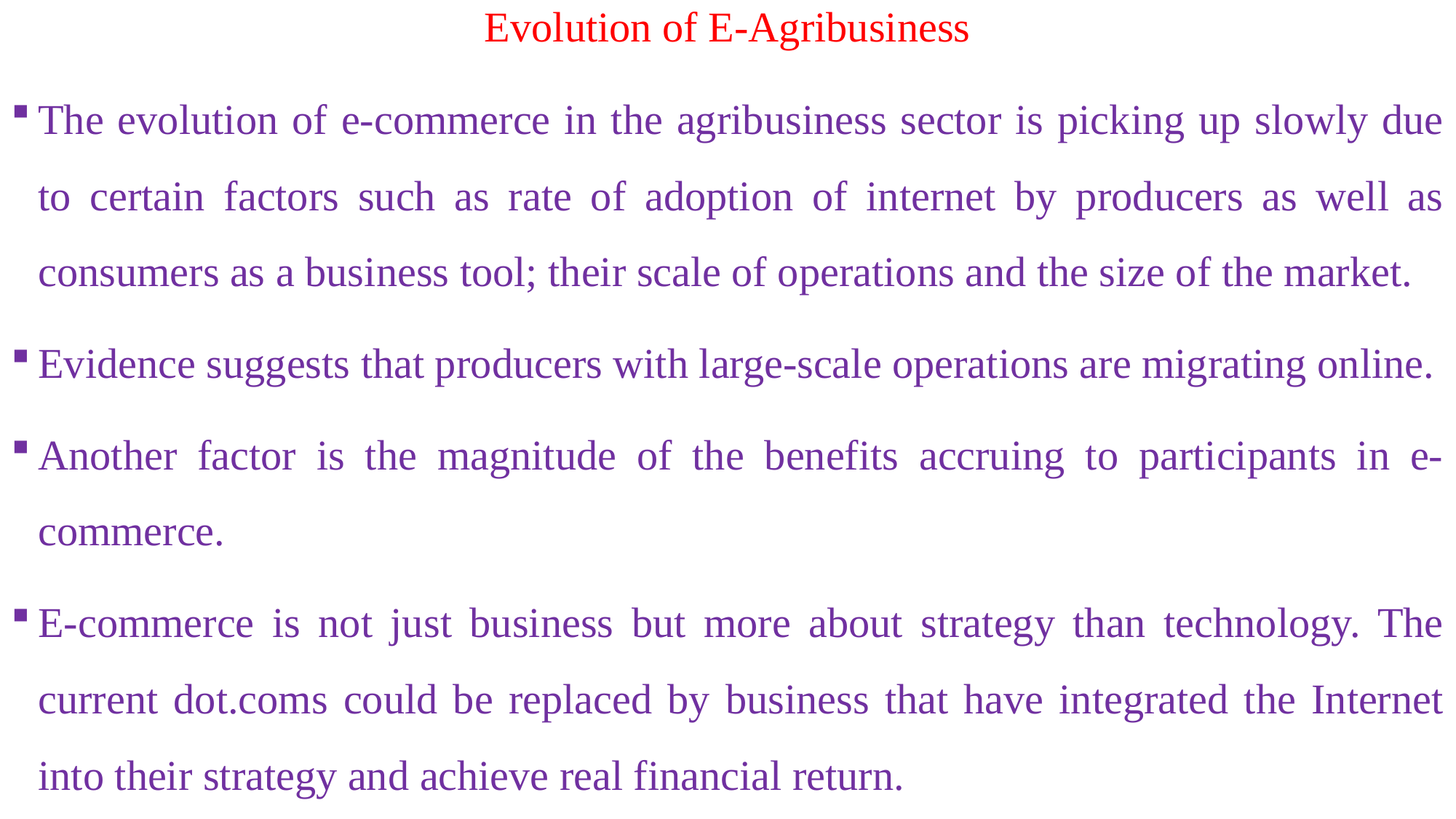

Evolution of E-Agribusiness
The evolution of e-commerce in the agribusiness sector is picking up slowly due to certain factors such as rate of adoption of internet by producers as well as consumers as a business tool; their scale of operations and the size of the market.
Evidence suggests that producers with large-scale operations are migrating online.
Another factor is the magnitude of the benefits accruing to participants in e-commerce.
E-commerce is not just business but more about strategy than technology. The current dot.coms could be replaced by business that have integrated the Internet into their strategy and achieve real financial return.